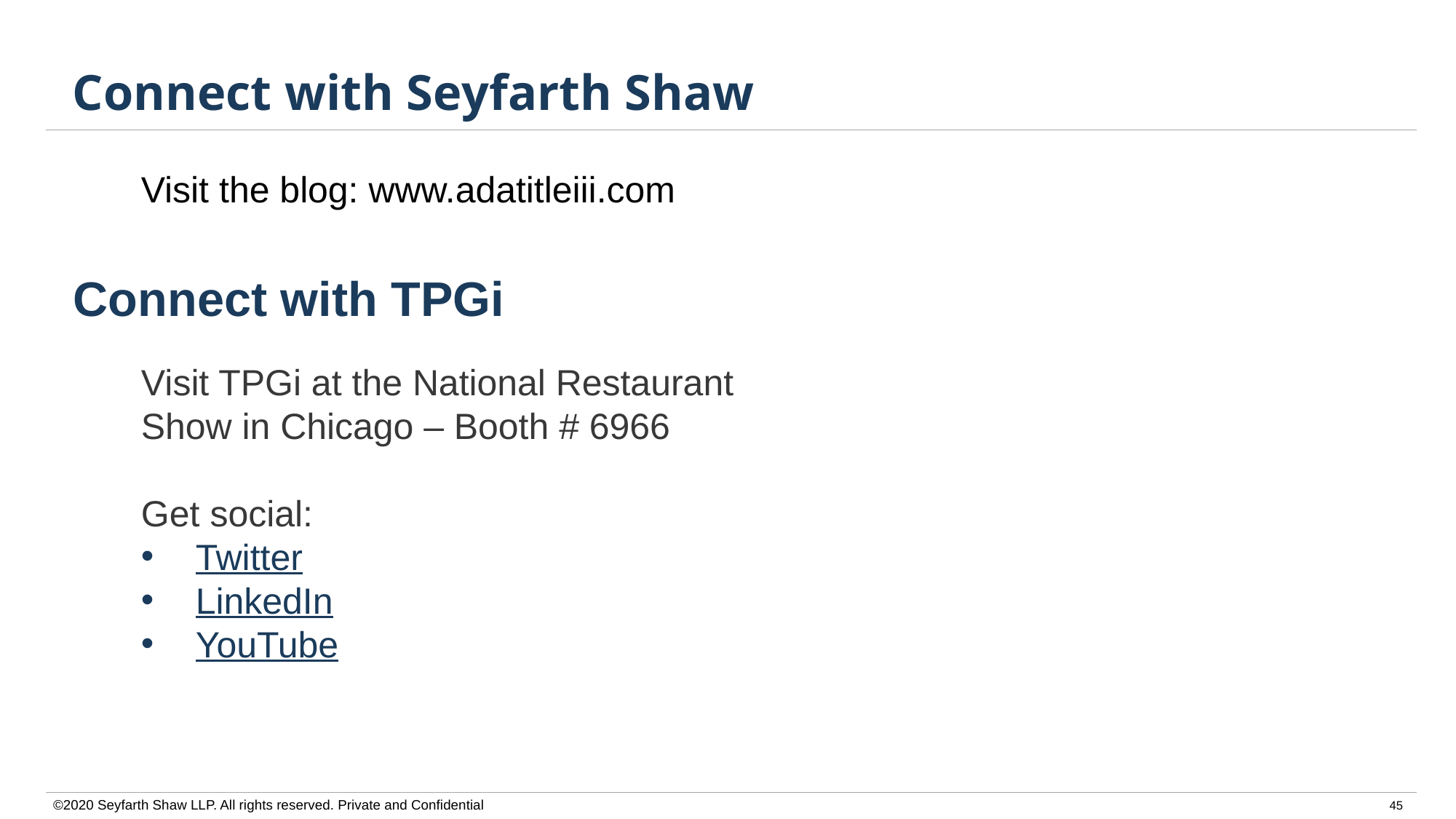

# Connect with Seyfarth Shaw
Visit the blog: www.adatitleiii.com
Connect with TPGi

Visit TPGi at the National Restaurant Show in Chicago – Booth # 6966
​
Get social:
Twitter​
LinkedIn​
YouTube​

©2020 Seyfarth Shaw LLP. All rights reserved. Private and Confidential
45